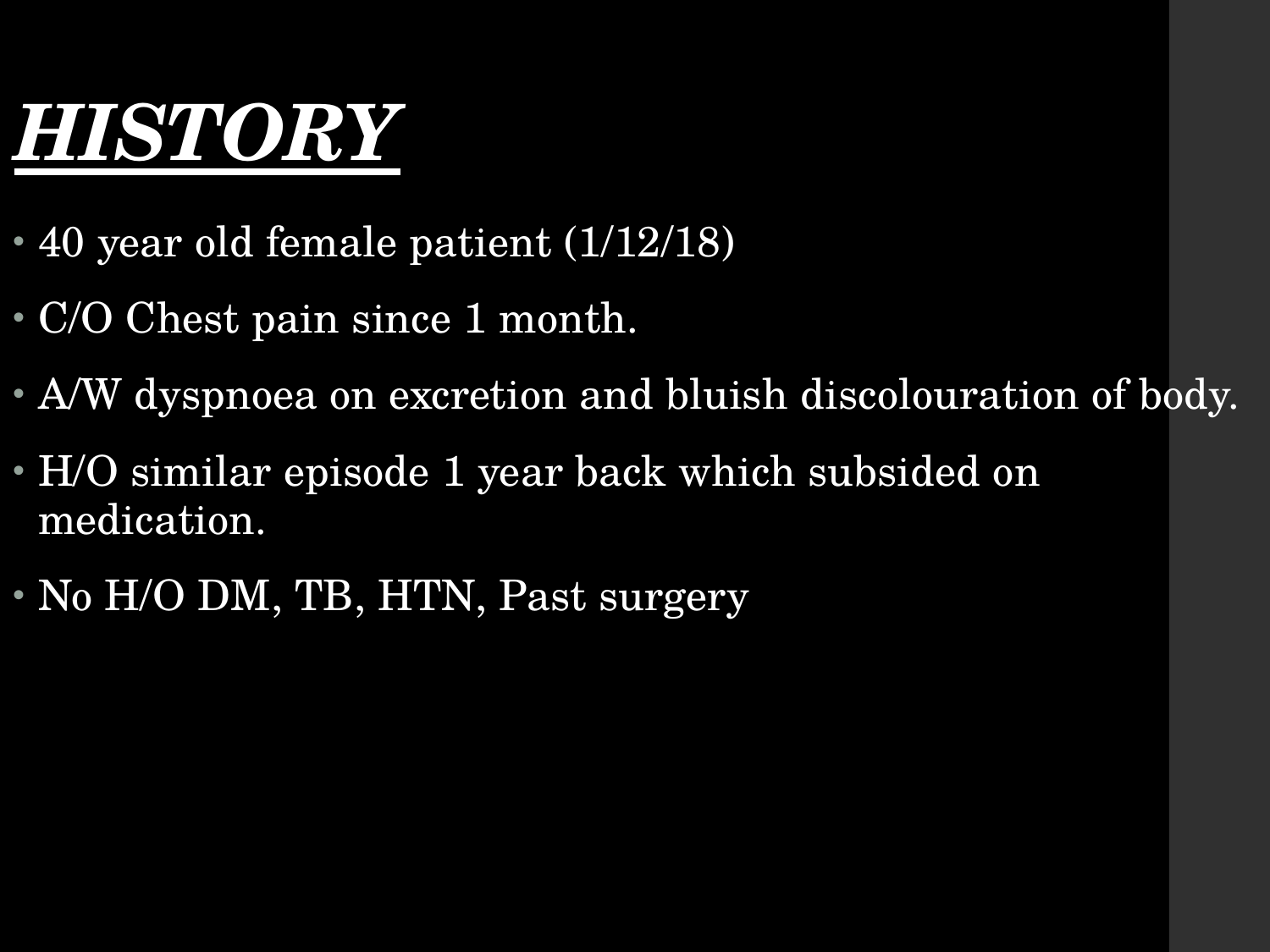

# HISTORY
40 year old female patient (1/12/18)
C/O Chest pain since 1 month.
A/W dyspnoea on excretion and bluish discolouration of body.
H/O similar episode 1 year back which subsided on medication.
No H/O DM, TB, HTN, Past surgery